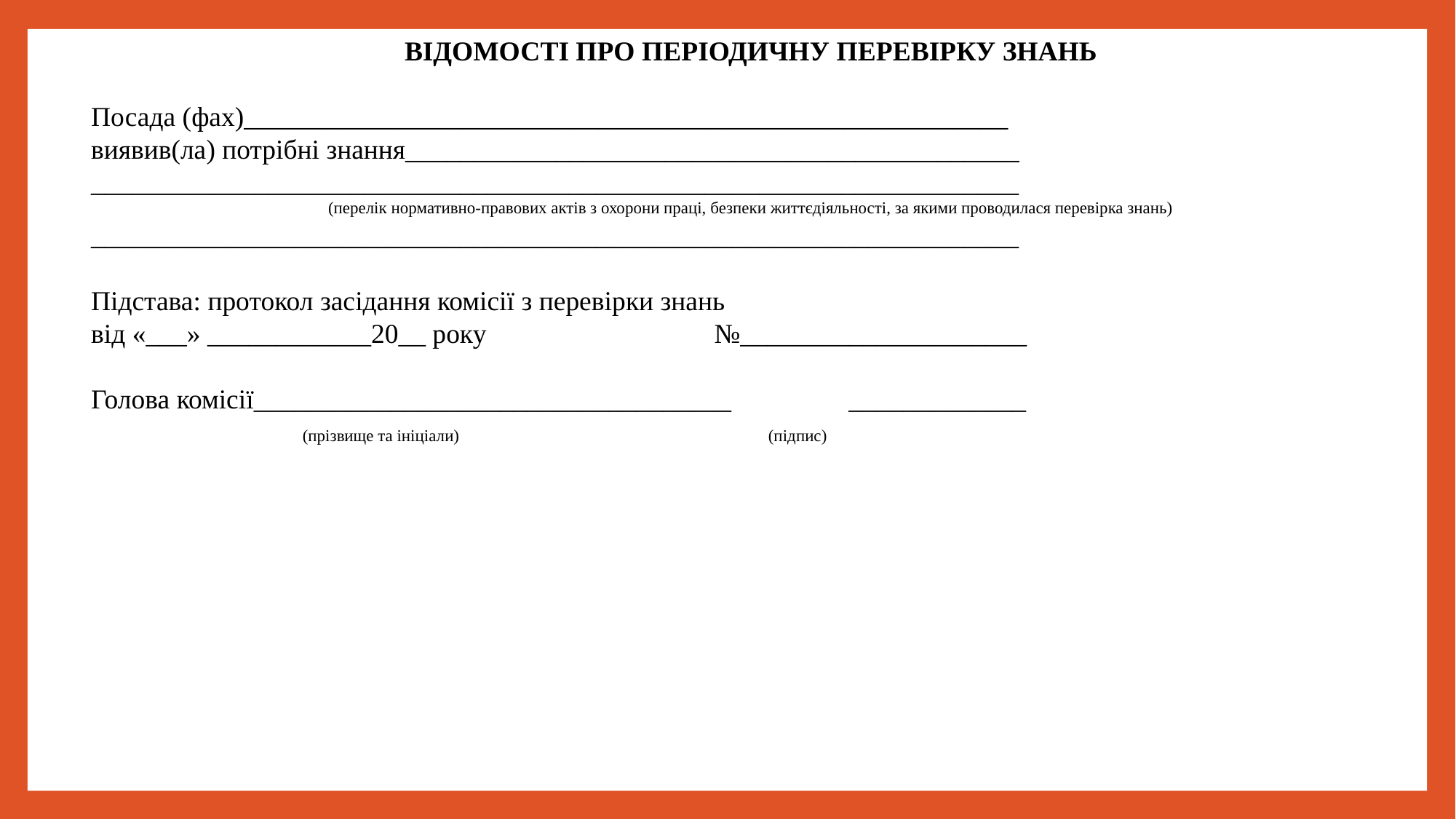

ВІДОМОСТІ ПРО ПЕРІОДИЧНУ ПЕРЕВІРКУ ЗНАНЬ

Посада (фах)________________________________________________________
виявив(ла) потрібні знання_____________________________________________
____________________________________________________________________
(перелік нормативно-правових актів з охорони праці, безпеки життєдіяльності, за якими проводилася перевірка знань)
____________________________________________________________________

Підстава: протокол засідання комісії з перевірки знань
від «___» ____________20__ року                                 №_____________________

Голова комісії___________________________________                 _____________
                               (прізвище та ініціали)                                                                          (підпис)